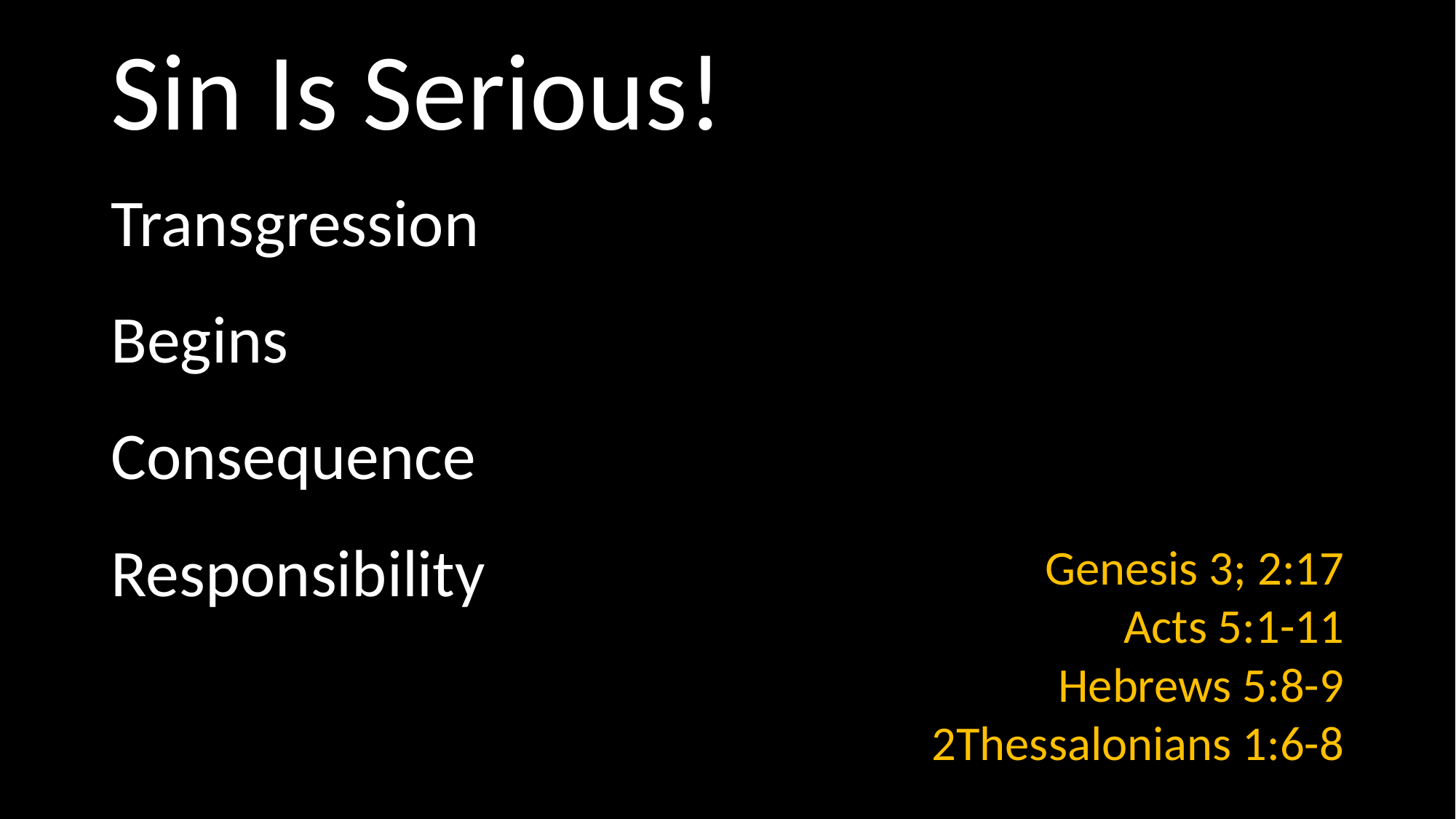

# Sin Is Serious!
Genesis 3; 2:17
Acts 5:1-11
Hebrews 5:8-9
2Thessalonians 1:6-8
Transgression
Begins
Consequence
Responsibility